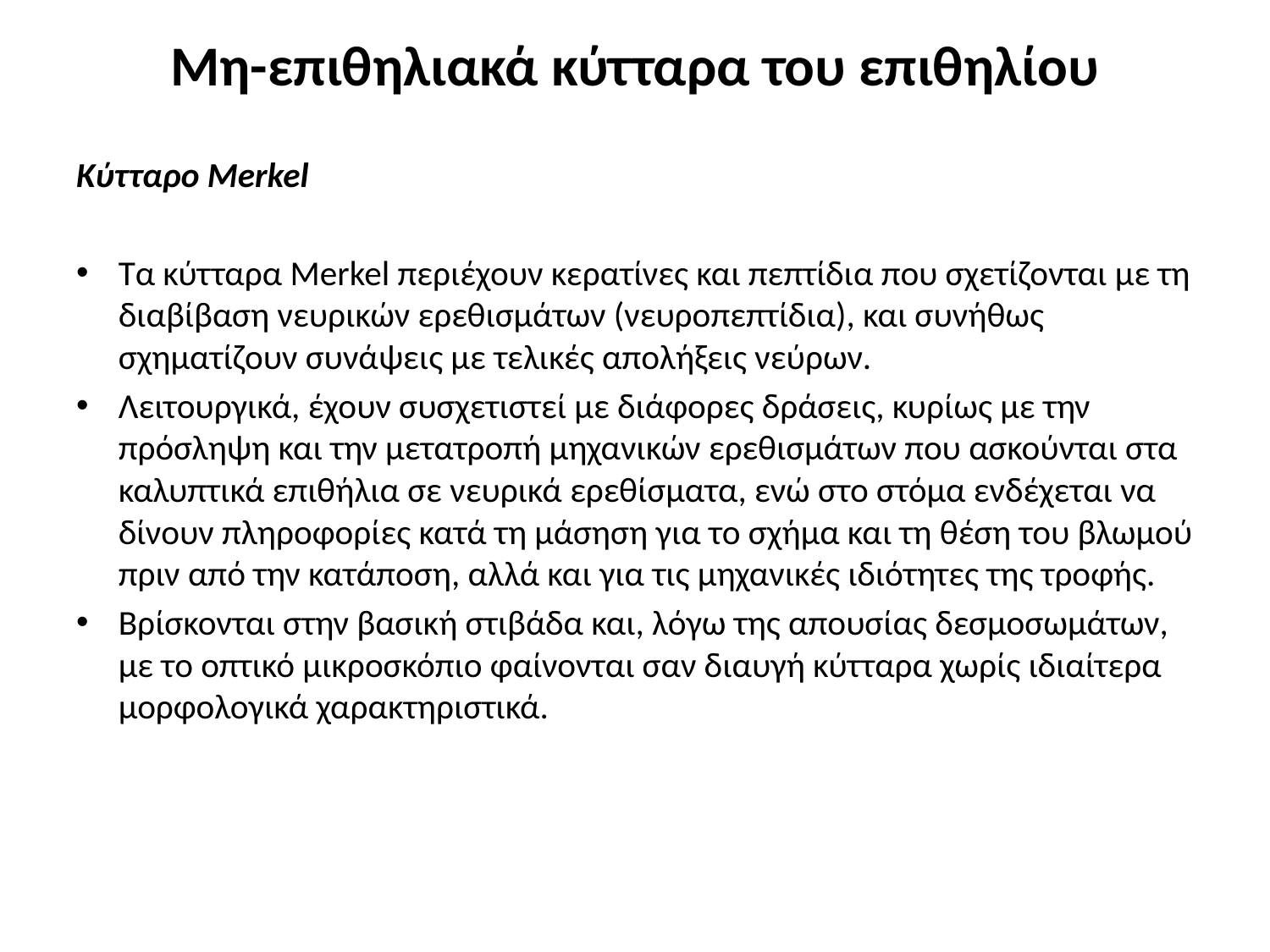

# Μη-επιθηλιακά κύτταρα του επιθηλίου
Κύτταρο Merkel

Τα κύτταρα Merkel περιέχουν κερατίνες και πεπτίδια που σχετίζονται με τη διαβίβαση νευρικών ερεθισμάτων (νευροπεπτίδια), και συνήθως σχηματίζουν συνάψεις με τελικές απολήξεις νεύρων.
Λειτουργικά, έχουν συσχετιστεί με διάφορες δράσεις, κυρίως με την πρόσληψη και την μετατροπή μηχανικών ερεθισμάτων που ασκούνται στα καλυπτικά επιθήλια σε νευρικά ερεθίσματα, ενώ στο στόμα ενδέχεται να δίνουν πληροφορίες κατά τη μάσηση για το σχήμα και τη θέση του βλωμού πριν από την κατάποση, αλλά και για τις μηχανικές ιδιότητες της τροφής.
Βρίσκονται στην βασική στιβάδα και, λόγω της απουσίας δεσμοσωμάτων, με το οπτικό μικροσκόπιο φαίνονται σαν διαυγή κύτταρα χωρίς ιδιαίτερα μορφολογικά χαρακτηριστικά.